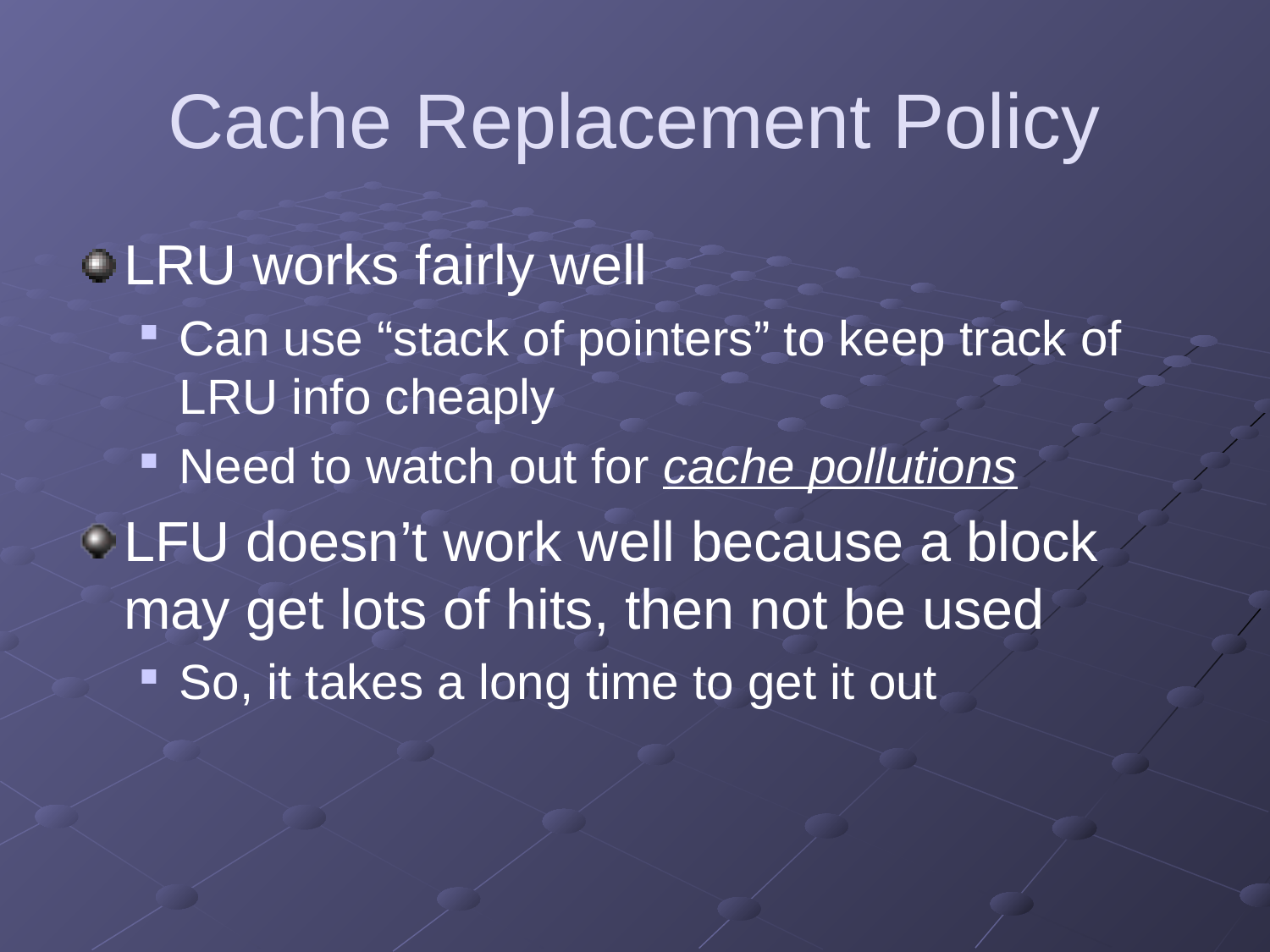

# Cache Replacement Policy
LRU works fairly well
Can use “stack of pointers” to keep track of LRU info cheaply
Need to watch out for cache pollutions
LFU doesn’t work well because a block may get lots of hits, then not be used
So, it takes a long time to get it out